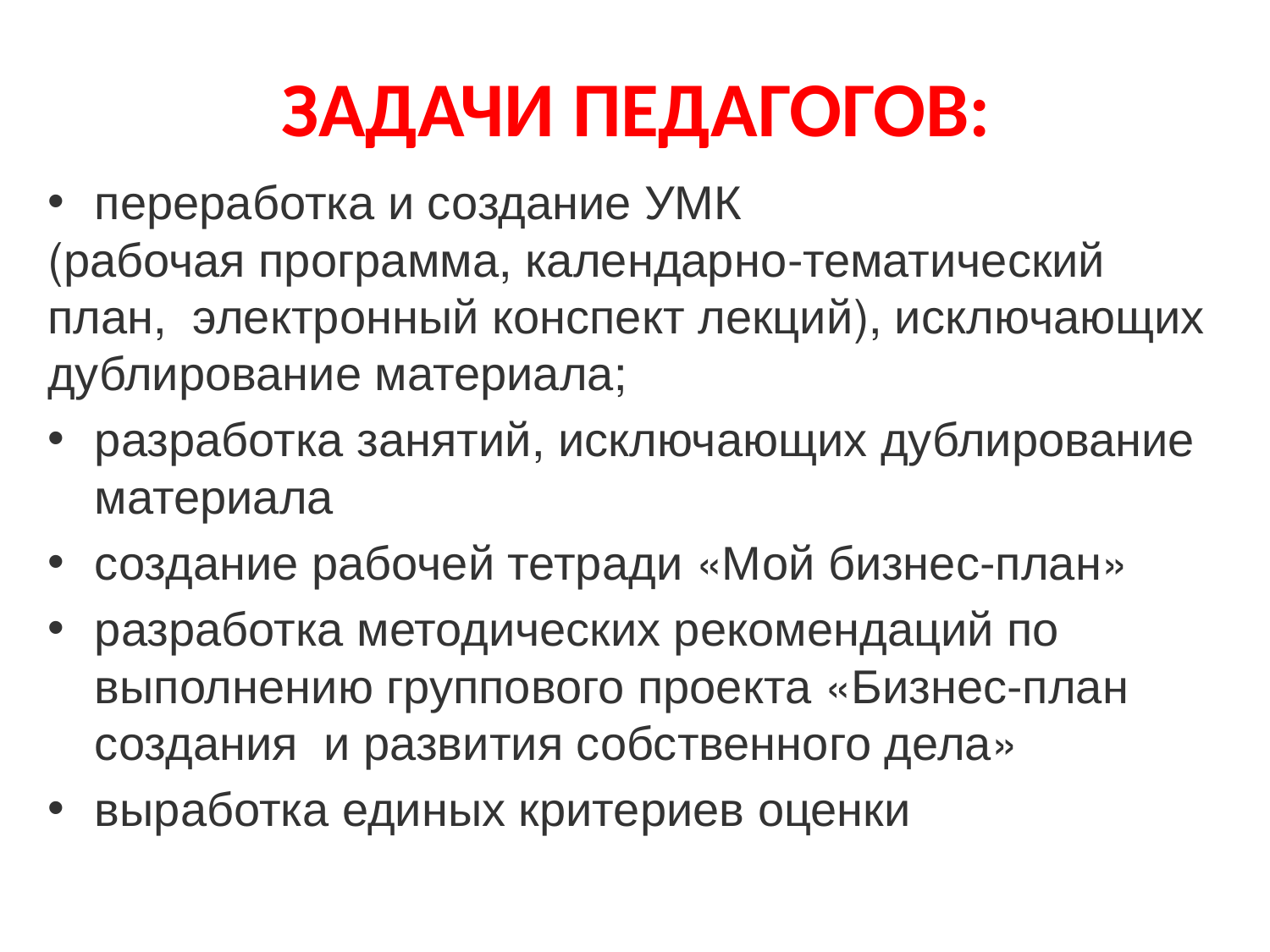

# ЗАДАЧИ ПЕДАГОГОВ:
переработка и создание УМК
(рабочая программа, календарно-тематический план,  электронный конспект лекций), исключающих дублирование материала;
разработка занятий, исключающих дублирование материала
создание рабочей тетради «Мой бизнес-план»
разработка методических рекомендаций по выполнению группового проекта «Бизнес-план создания  и развития собственного дела»
выработка единых критериев оценки